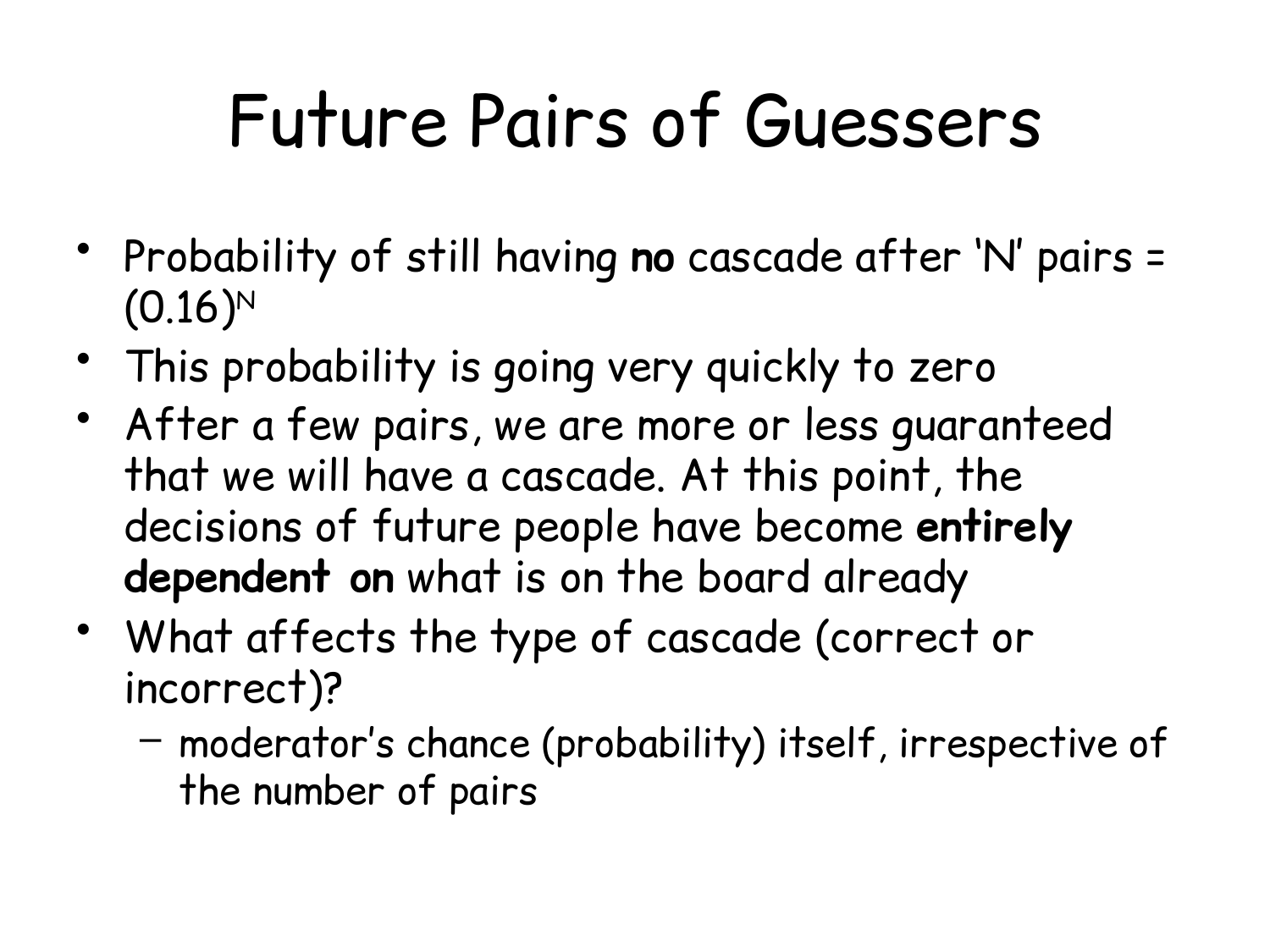

# Future Pairs of Guessers
Probability of still having no cascade after ‘N’ pairs = (0.16)N
This probability is going very quickly to zero
After a few pairs, we are more or less guaranteed that we will have a cascade. At this point, the decisions of future people have become entirely dependent on what is on the board already
What affects the type of cascade (correct or incorrect)?
moderator’s chance (probability) itself, irrespective of the number of pairs